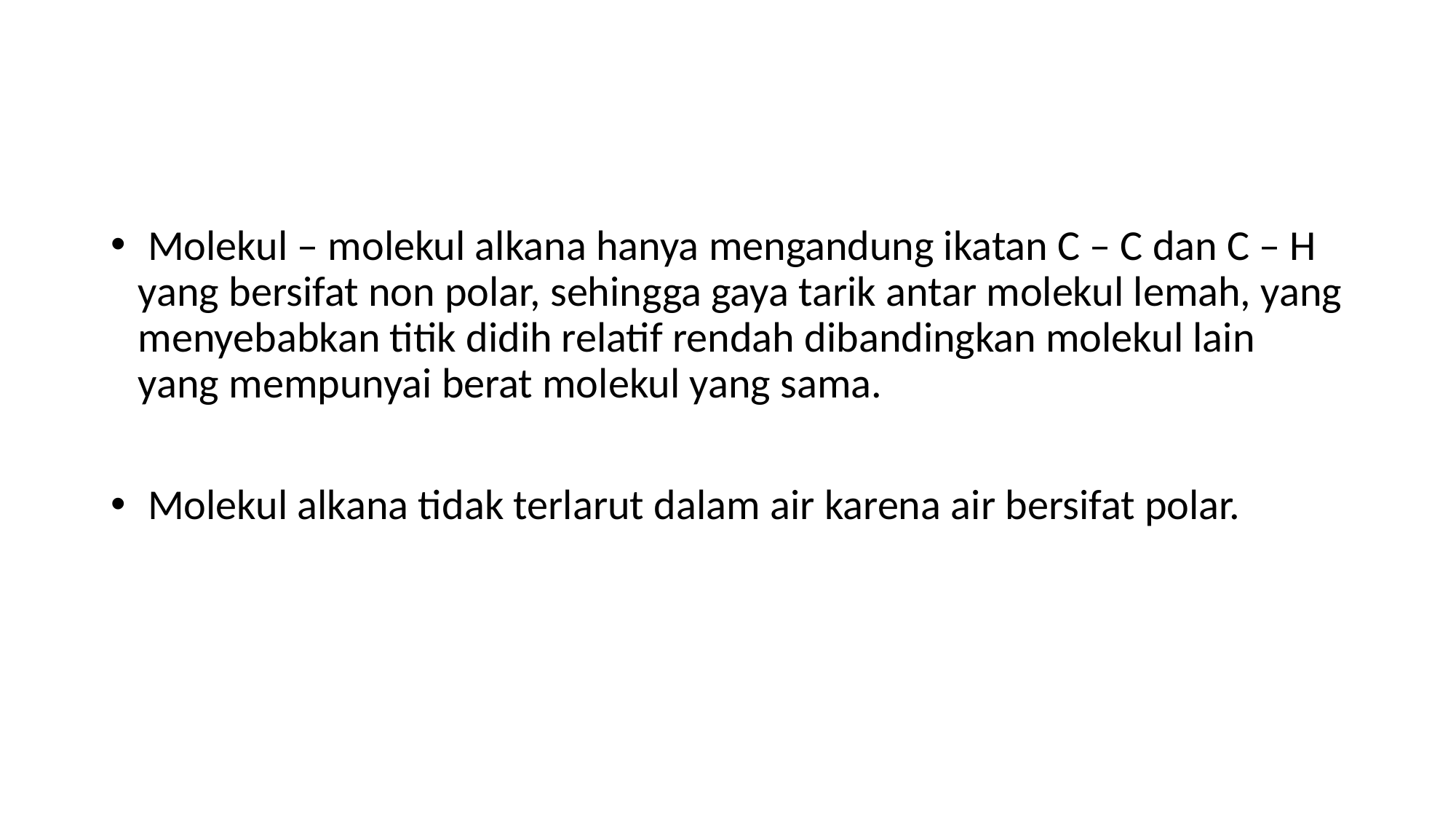

#
 Molekul – molekul alkana hanya mengandung ikatan C – C dan C – H yang bersifat non polar, sehingga gaya tarik antar molekul lemah, yang menyebabkan titik didih relatif rendah dibandingkan molekul lain yang mempunyai berat molekul yang sama.

 Molekul alkana tidak terlarut dalam air karena air bersifat polar.